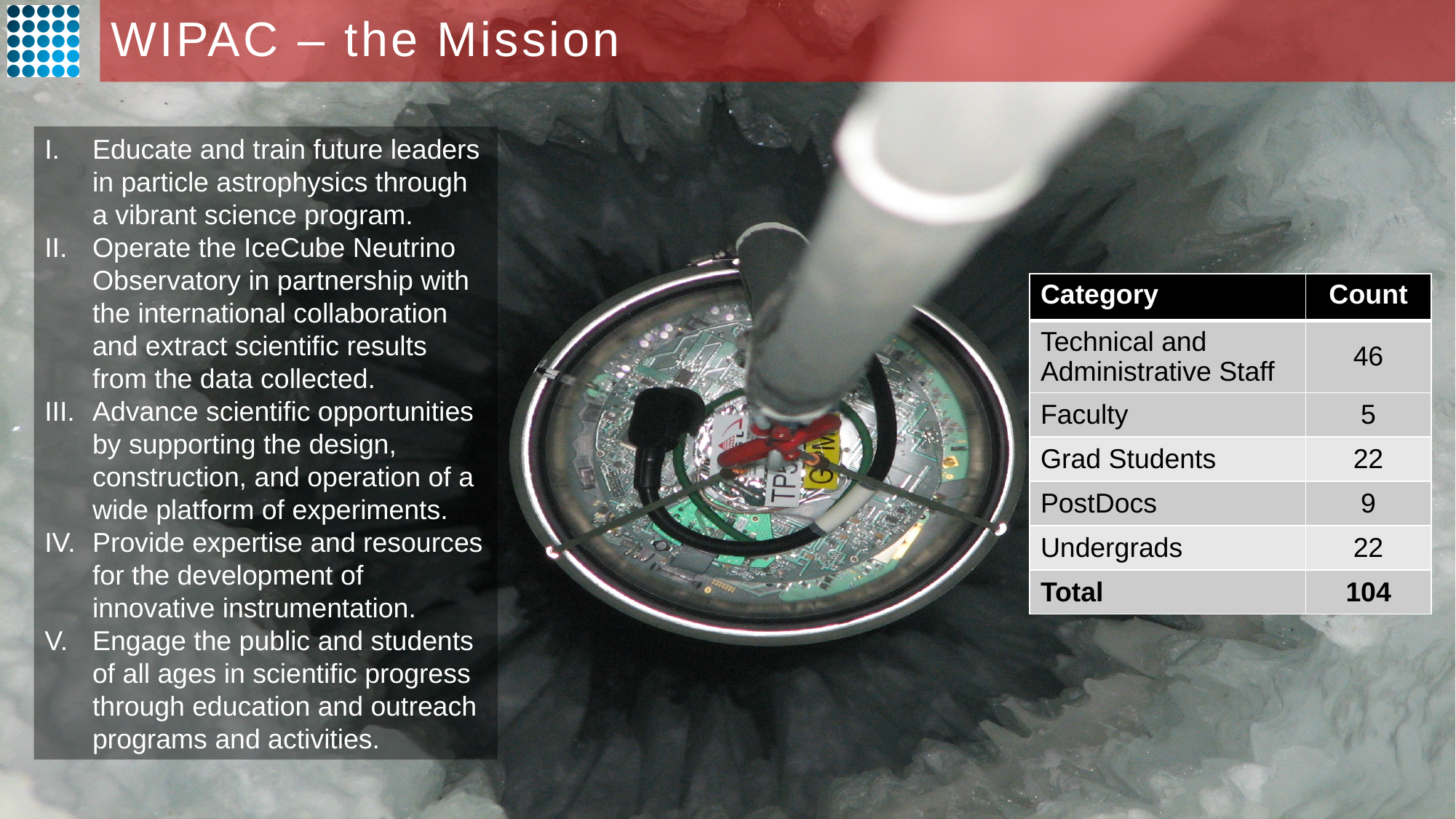

# WIPAC – the Mission
Educate and train future leaders in particle astrophysics through a vibrant science program.
Operate the IceCube Neutrino Observatory in partnership with the international collaboration and extract scientific results from the data collected.
Advance scientific opportunities by supporting the design, construction, and operation of a wide platform of experiments.
Provide expertise and resources for the development of innovative instrumentation.
Engage the public and students of all ages in scientific progress through education and outreach programs and activities.
| Category | Count |
| --- | --- |
| Technical and Administrative Staff | 46 |
| Faculty | 5 |
| Grad Students | 22 |
| PostDocs | 9 |
| Undergrads | 22 |
| Total | 104 |